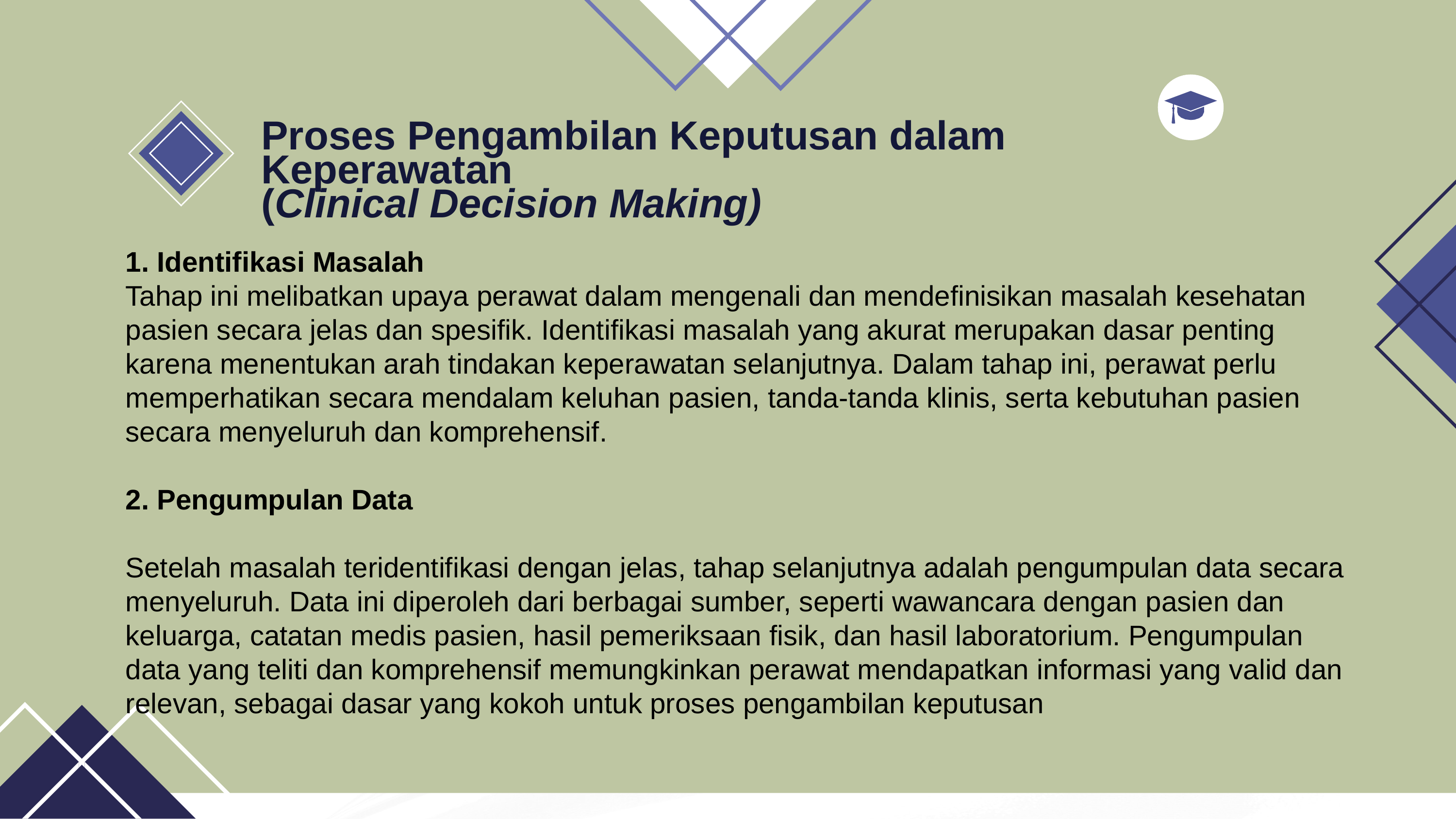

# Proses Pengambilan Keputusan dalam Keperawatan (Clinical Decision Making)

1. Identifikasi Masalah
Tahap ini melibatkan upaya perawat dalam mengenali dan mendefinisikan masalah kesehatan pasien secara jelas dan spesifik. Identifikasi masalah yang akurat merupakan dasar penting karena menentukan arah tindakan keperawatan selanjutnya. Dalam tahap ini, perawat perlu memperhatikan secara mendalam keluhan pasien, tanda-tanda klinis, serta kebutuhan pasien secara menyeluruh dan komprehensif.

2. Pengumpulan Data

Setelah masalah teridentifikasi dengan jelas, tahap selanjutnya adalah pengumpulan data secara menyeluruh. Data ini diperoleh dari berbagai sumber, seperti wawancara dengan pasien dan keluarga, catatan medis pasien, hasil pemeriksaan fisik, dan hasil laboratorium. Pengumpulan data yang teliti dan komprehensif memungkinkan perawat mendapatkan informasi yang valid dan relevan, sebagai dasar yang kokoh untuk proses pengambilan keputusan